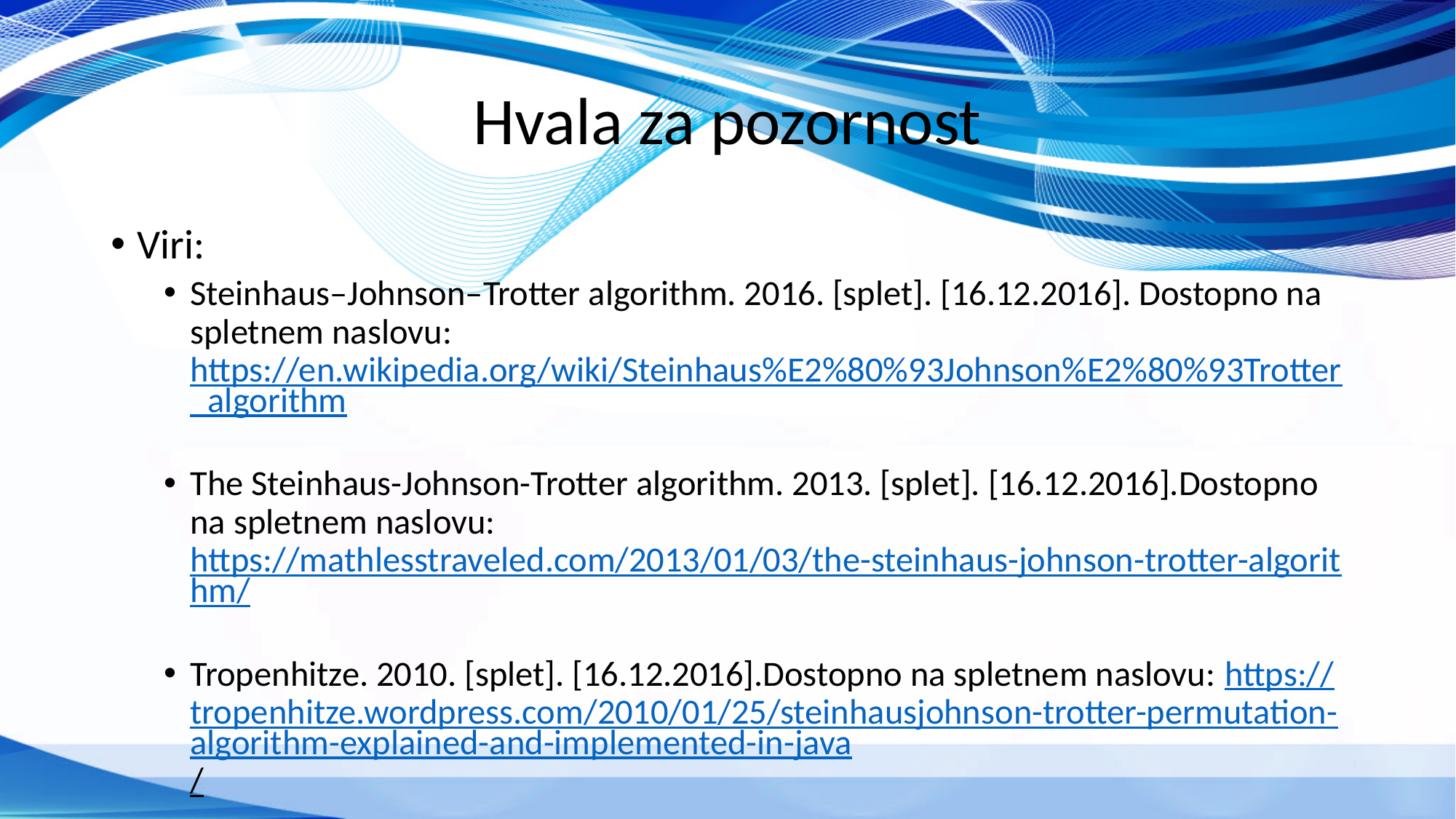

# Hvala za pozornost
Viri:
Steinhaus–Johnson–Trotter algorithm. 2016. [splet]. [16.12.2016]. Dostopno na spletnem naslovu: https://en.wikipedia.org/wiki/Steinhaus%E2%80%93Johnson%E2%80%93Trotter_algorithm
The Steinhaus-Johnson-Trotter algorithm. 2013. [splet]. [16.12.2016].Dostopno na spletnem naslovu: https://mathlesstraveled.com/2013/01/03/the-steinhaus-johnson-trotter-algorithm/
Tropenhitze. 2010. [splet]. [16.12.2016].Dostopno na spletnem naslovu: https://tropenhitze.wordpress.com/2010/01/25/steinhausjohnson-trotter-permutation-algorithm-explained-and-implemented-in-java/